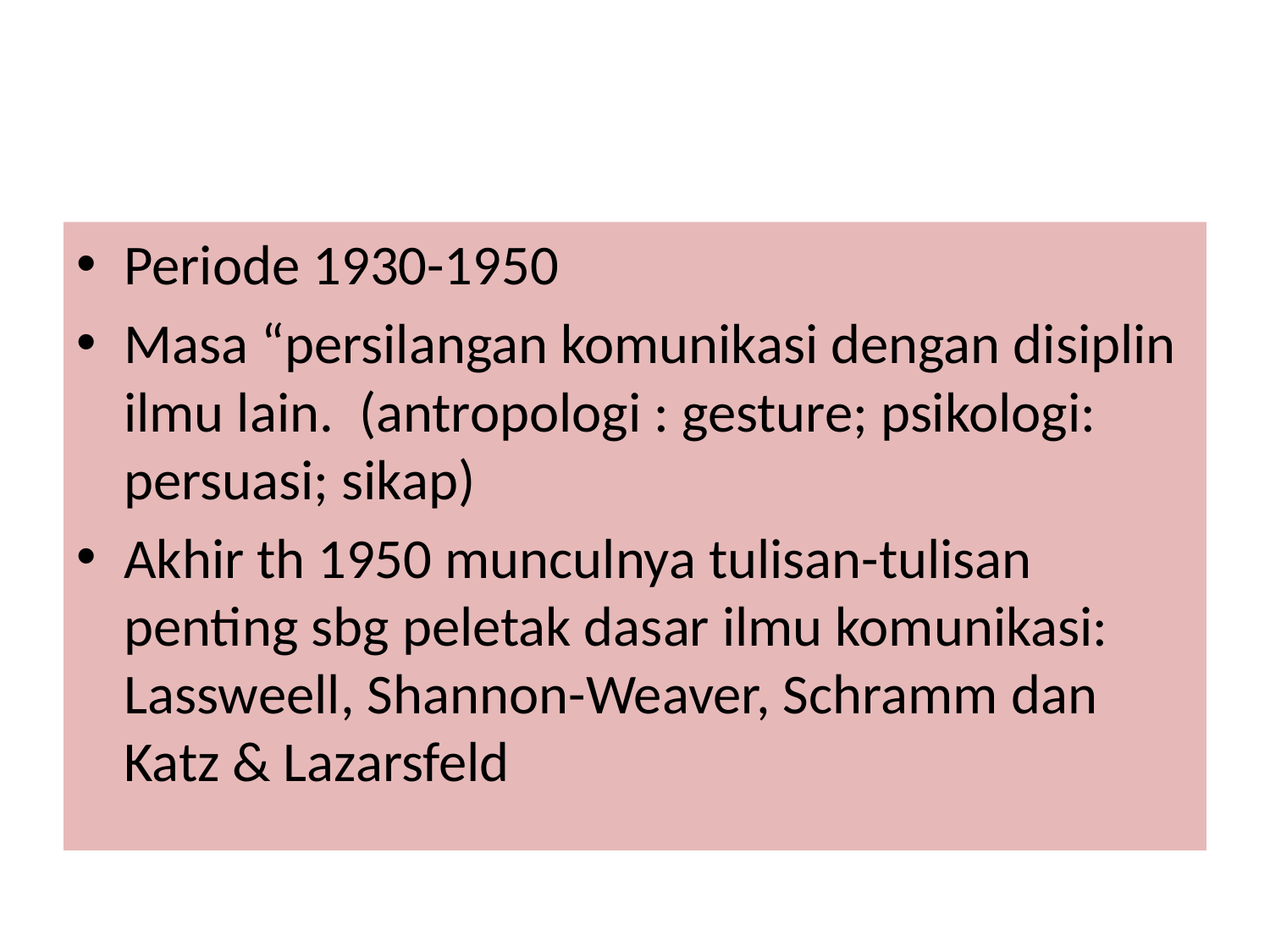

Periode 1930-1950
Masa “persilangan komunikasi dengan disiplin ilmu lain.  (antropologi : gesture; psikologi: persuasi; sikap)
Akhir th 1950 munculnya tulisan-tulisan penting sbg peletak dasar ilmu komunikasi: Lassweell, Shannon-Weaver, Schramm dan Katz & Lazarsfeld